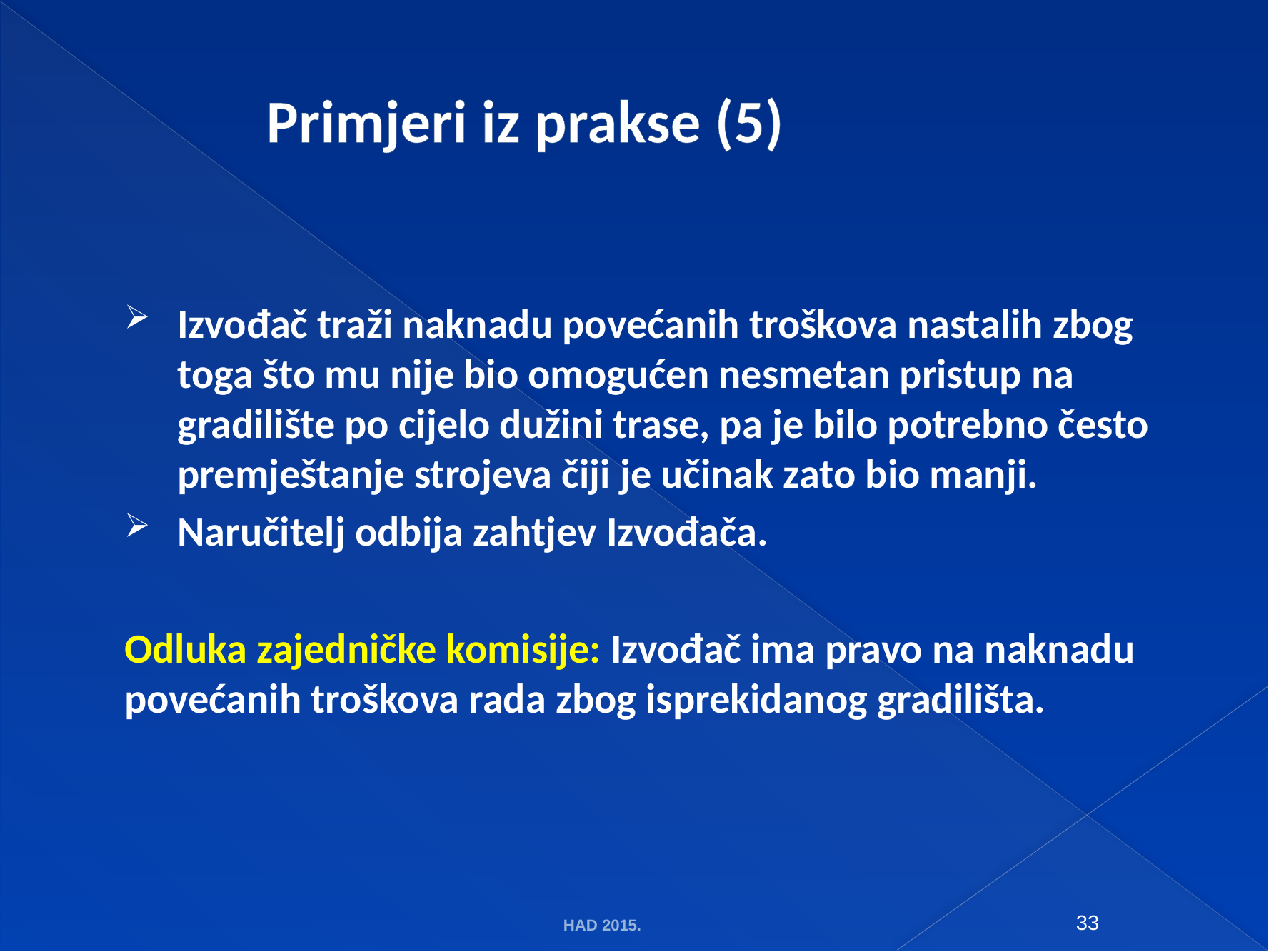

# Primjeri iz prakse (5)
Izvođač traži naknadu povećanih troškova nastalih zbog toga što mu nije bio omogućen nesmetan pristup na gradilište po cijelo dužini trase, pa je bilo potrebno često premještanje strojeva čiji je učinak zato bio manji.
Naručitelj odbija zahtjev Izvođača.

Odluka zajedničke komisije: Izvođač ima pravo na naknadu povećanih troškova rada zbog isprekidanog gradilišta.
HAD 2015.
33